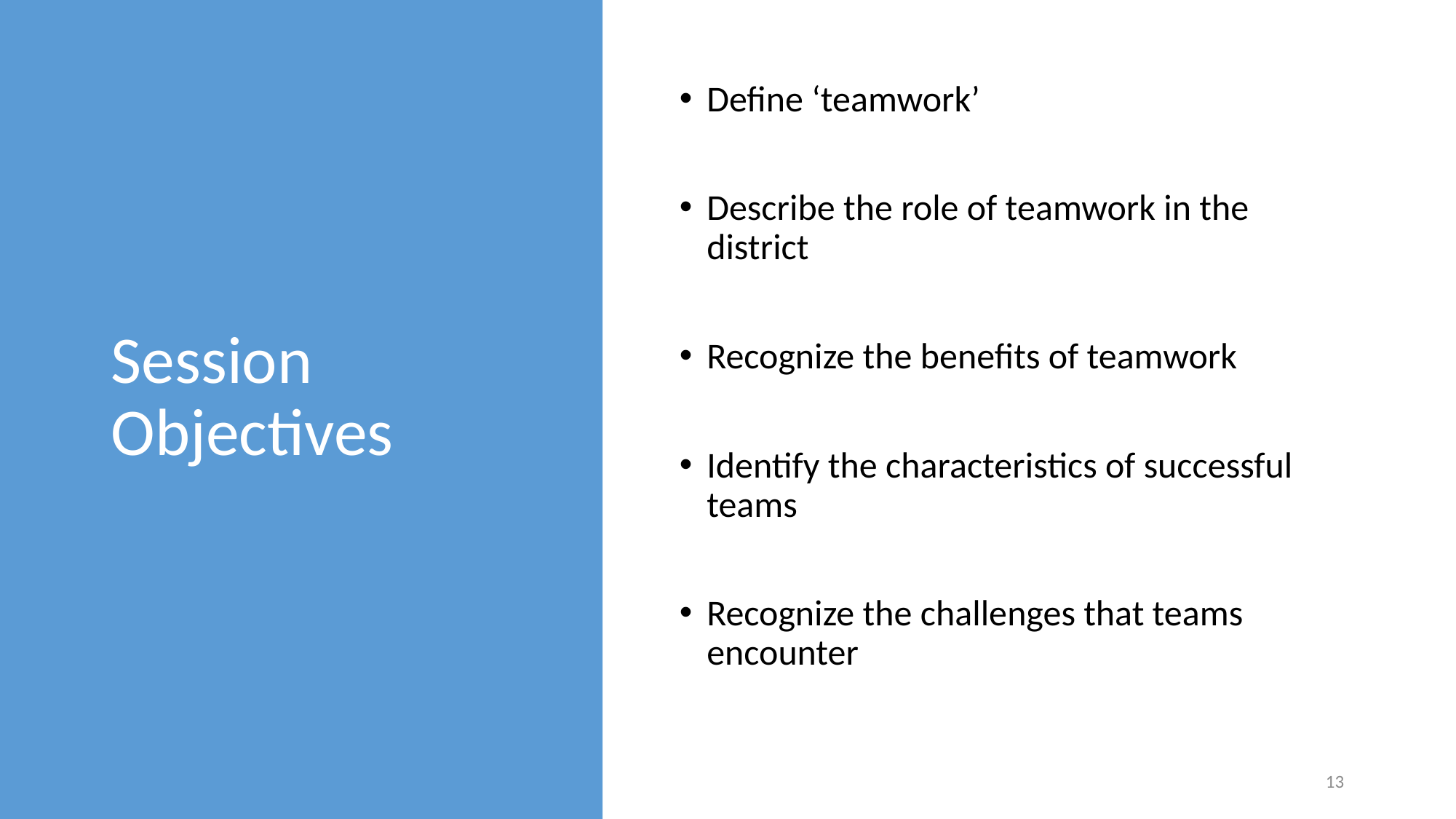

# Session Objectives
Define ‘teamwork’

Describe the role of teamwork in the district

Recognize the benefits of teamwork

Identify the characteristics of successful teams

Recognize the challenges that teams encounter

13